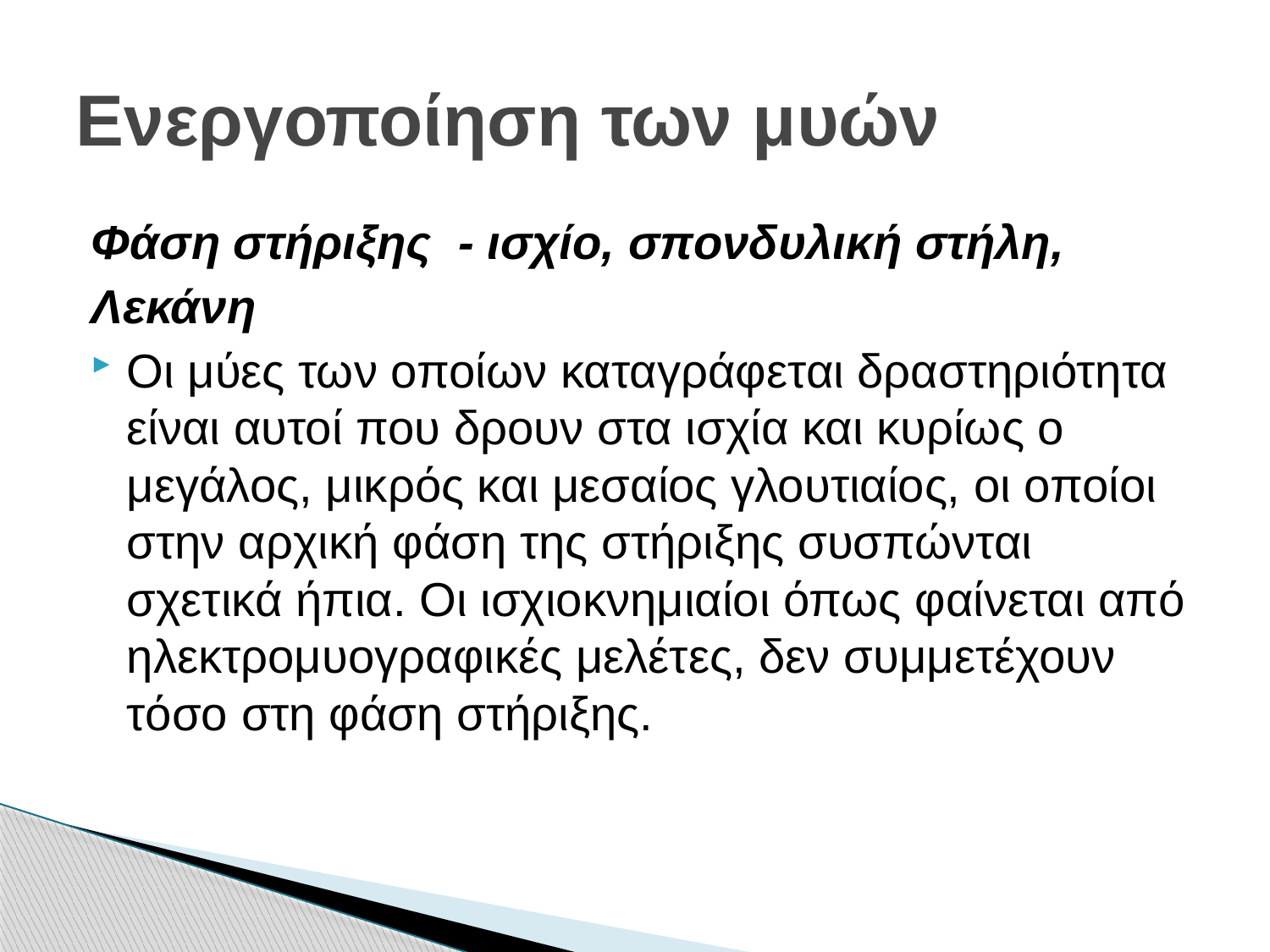

# Ενεργοποίηση των μυών
Φάση στήριξης  - ισχίο, σπονδυλική στήλη,
Λεκάνη
Οι μύες των οποίων καταγράφεται δραστηριότητα είναι αυτοί που δρουν στα ισχία και κυρίως ο μεγάλος, μικρός και μεσαίος γλουτιαίος, οι οποίοι στην αρχική φάση της στήριξης συσπώνται σχετικά ήπια. Οι ισχιοκνημιαίοι όπως φαίνεται από ηλεκτρομυογραφικές μελέτες, δεν συμμετέχουν τόσο στη φάση στήριξης.